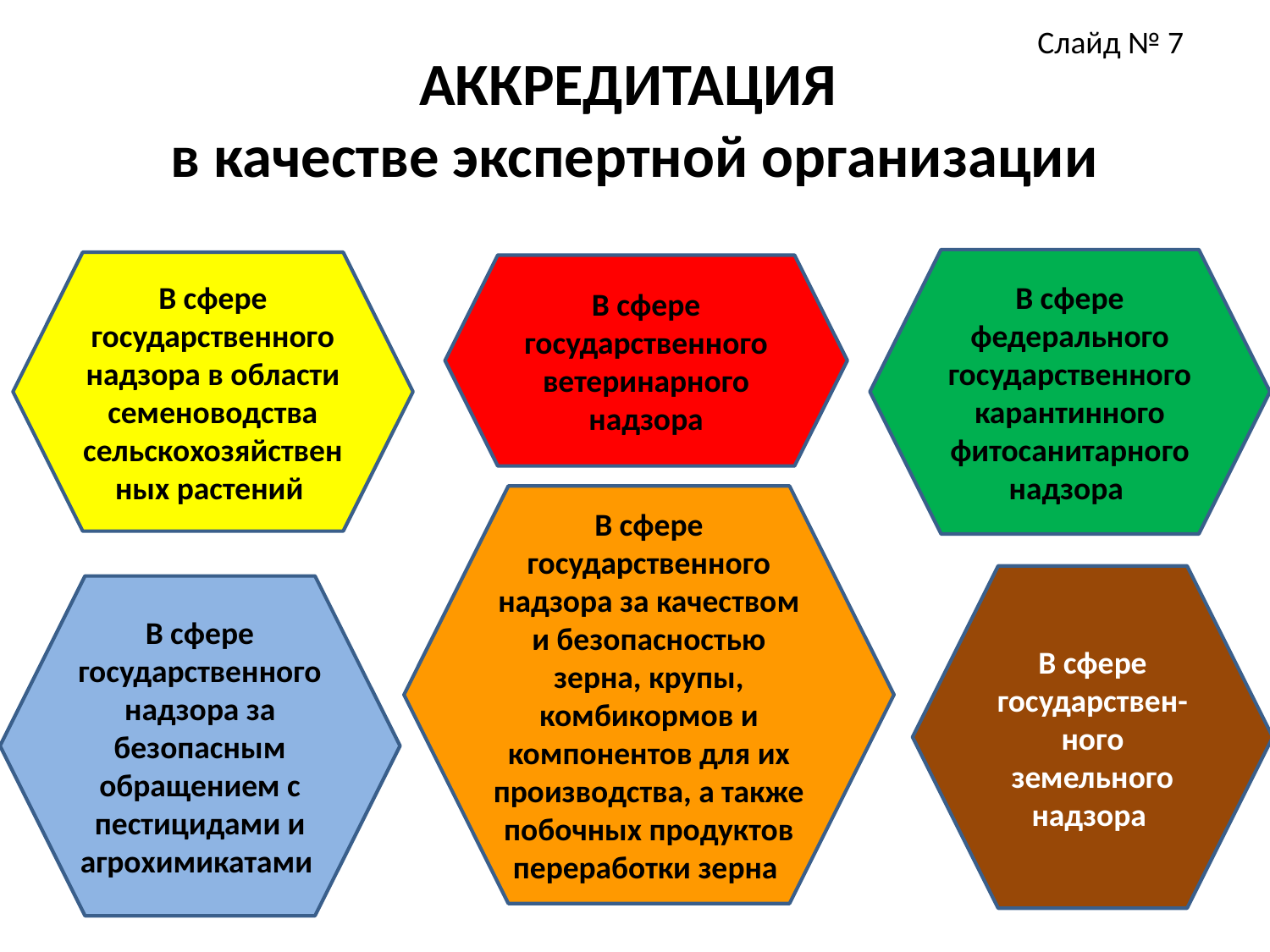

Слайд № 7
# АККРЕДИТАЦИЯ в качестве экспертной организации
В сфере федерального государственного карантинного фитосанитарного надзора
В сфере государственного надзора в области семеноводства сельскохозяйственных растений
В сфере государственного ветеринарного надзора
В сфере государственного надзора за качеством и безопасностью зерна, крупы, комбикормов и компонентов для их производства, а также побочных продуктов переработки зерна
В сфере государствен-ного земельного надзора
В сфере государственного надзора за безопасным обращением с пестицидами и агрохимикатами